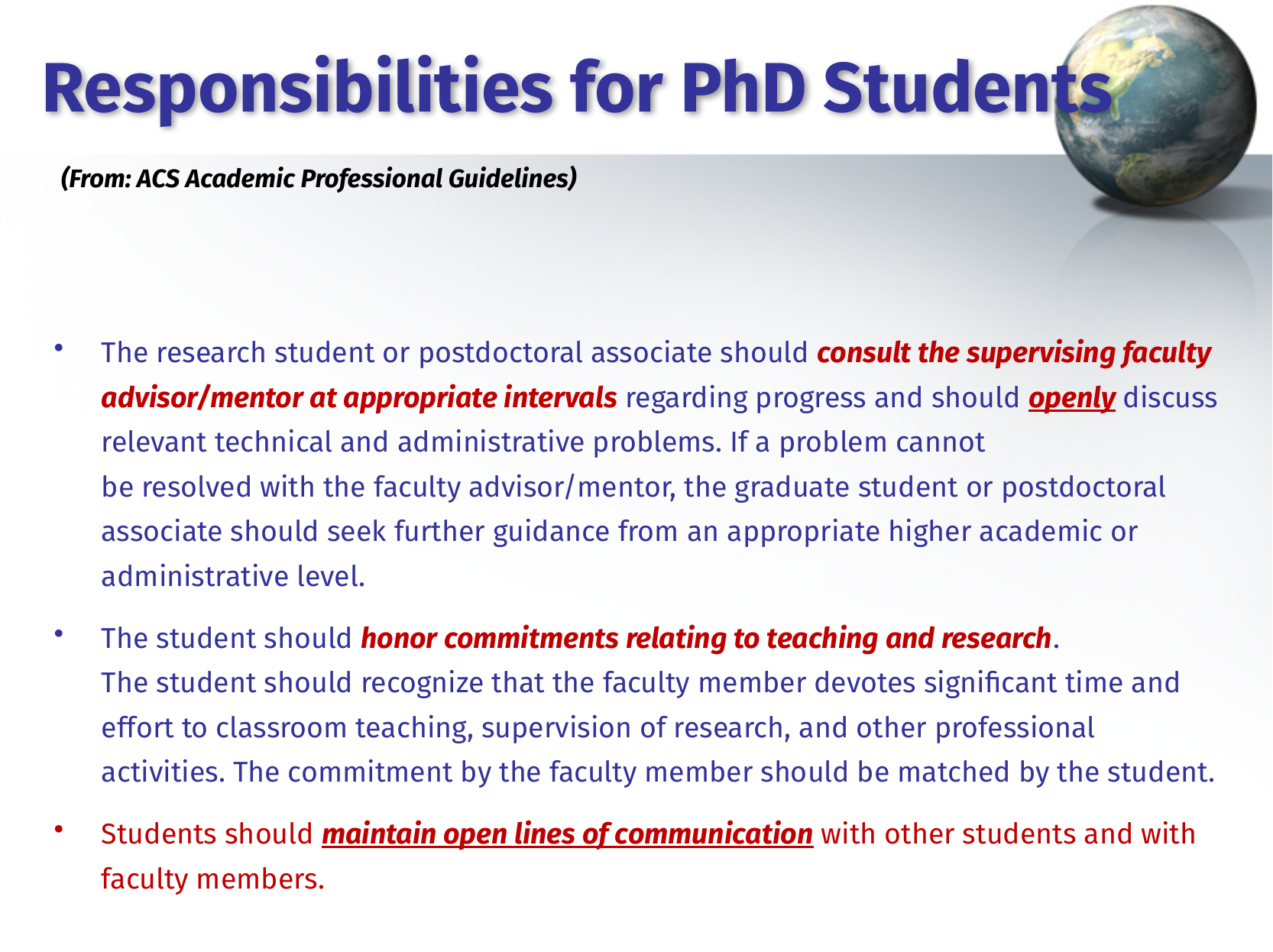

# Responsibilities for PhD Students
(From: ACS Academic Professional Guidelines)
The research student or postdoctoral associate should consult the supervising faculty advisor/mentor at appropriate intervals regarding progress and should openly discuss relevant technical and administrative problems. If a problem cannot
be resolved with the faculty advisor/mentor, the graduate student or postdoctoral associate should seek further guidance from an appropriate higher academic or administrative level.
The student should honor commitments relating to teaching and research.
The student should recognize that the faculty member devotes significant time and effort to classroom teaching, supervision of research, and other professional activities. The commitment by the faculty member should be matched by the student.
Students should maintain open lines of communication with other students and with faculty members.